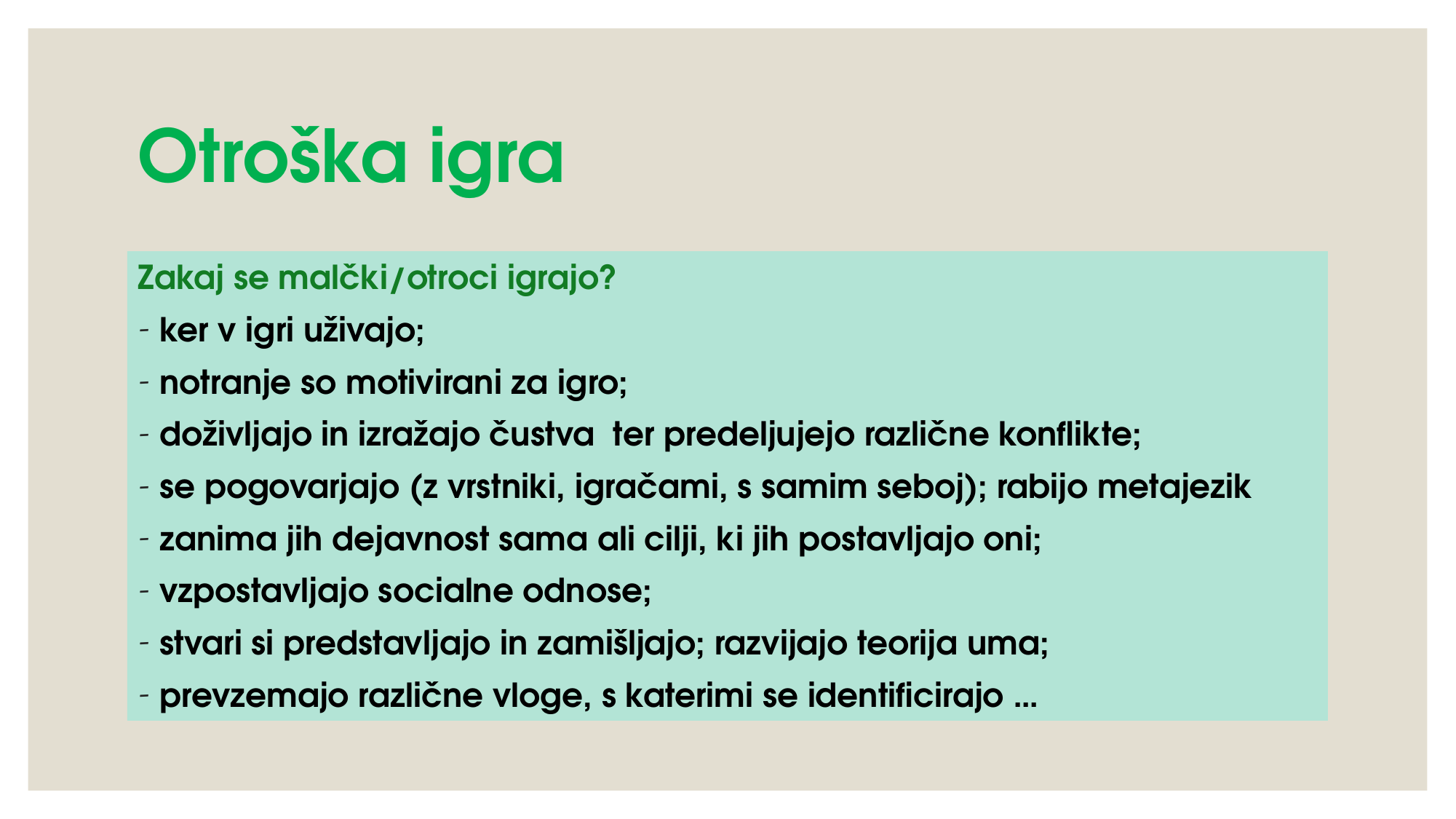

# Otroška igra
Zakaj se malčki/otroci igrajo?
ker v igri uživajo;
notranje so motivirani za igro;
doživljajo in izražajo čustva  ter predeljujejo različne konflikte;
se pogovarjajo (z vrstniki, igračami, s samim seboj); rabijo metajezik
zanima jih dejavnost sama ali cilji, ki jih postavljajo oni;
vzpostavljajo socialne odnose;
stvari si predstavljajo in zamišljajo; razvijajo teorija uma;
prevzemajo različne vloge, s katerimi se identificirajo …